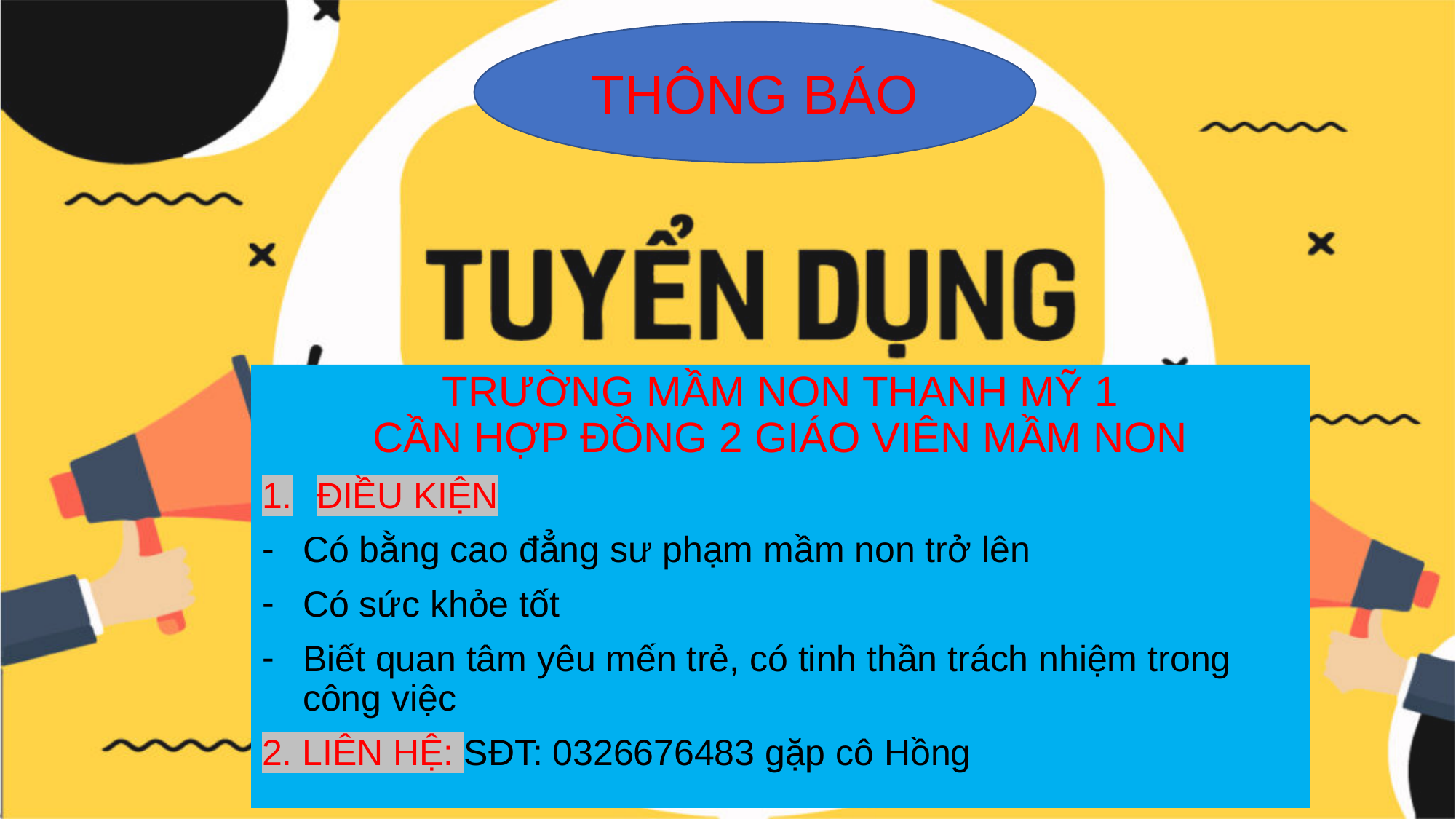

THÔNG BÁO
TRƯỜNG MẦM NON THANH MỸ 1
CẦN HỢP ĐỒNG 2 GIÁO VIÊN MẦM NON
ĐIỀU KIỆN
Có bằng cao đẳng sư phạm mầm non trở lên
Có sức khỏe tốt
Biết quan tâm yêu mến trẻ, có tinh thần trách nhiệm trong công việc
2. LIÊN HỆ: SĐT: 0326676483 gặp cô Hồng